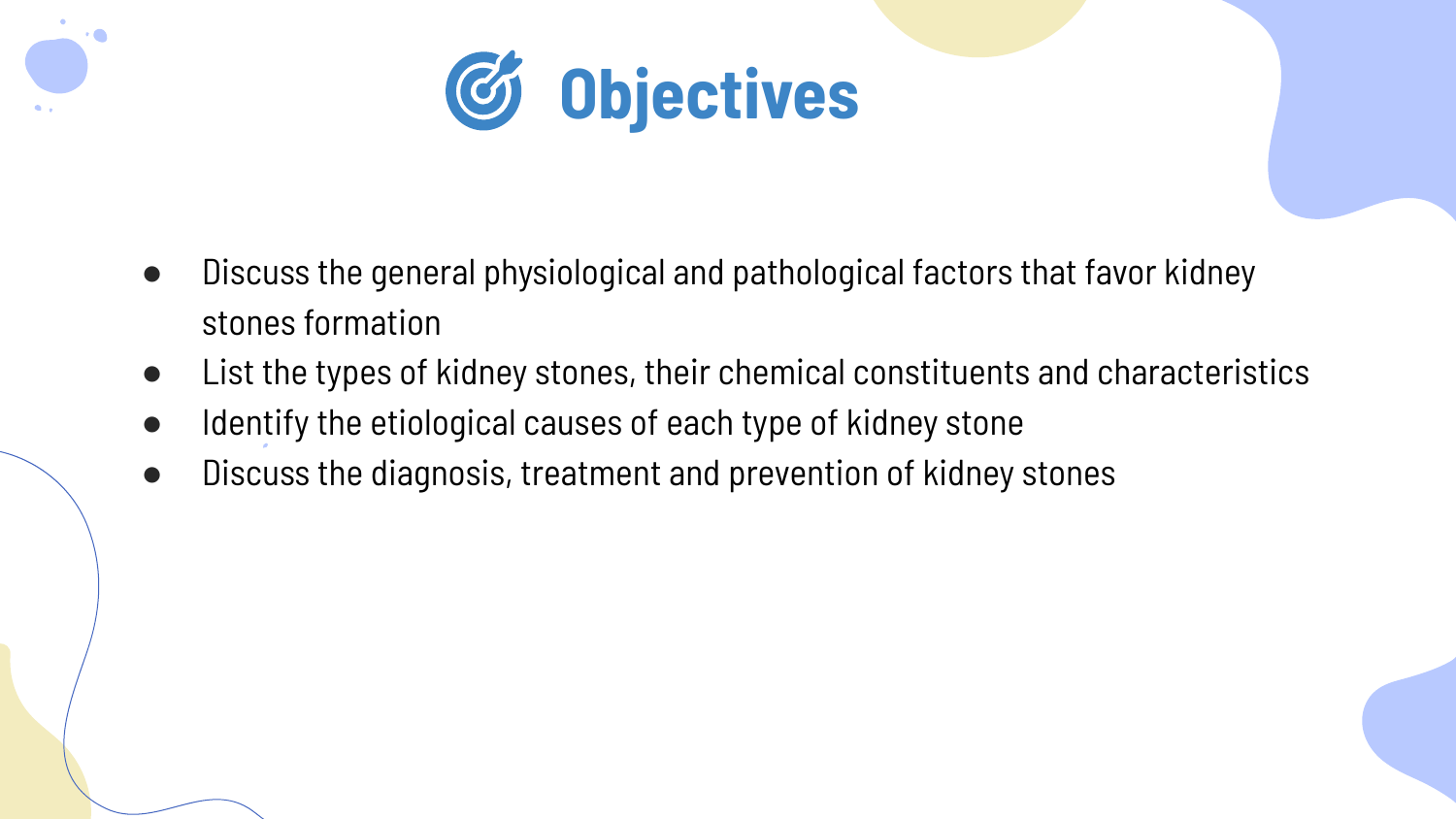

Objectives

Discuss the general physiological and pathological factors that favor kidney stones formation
List the types of kidney stones, their chemical constituents and characteristics
Identify the etiological causes of each type of kidney stone
Discuss the diagnosis, treatment and prevention of kidney stones